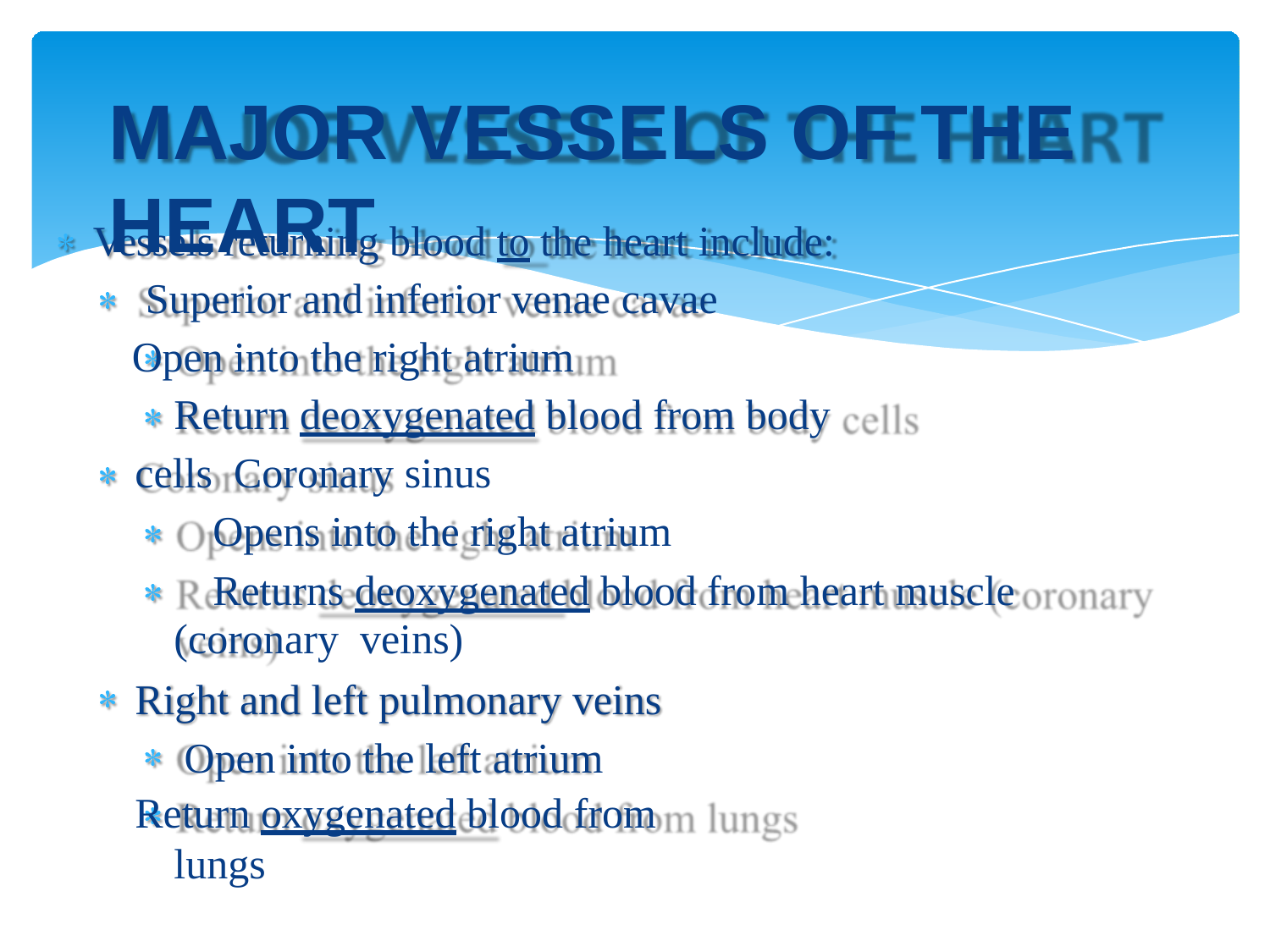

# MAJOR VESSELS OF THE HEART

Vessels returning blood to the heart include:  Superior and inferior venae cavae
Open into the right atrium
Return deoxygenated blood from body cells  Coronary sinus
Opens into the right atrium
Returns deoxygenated blood from heart muscle (coronary  veins)
Right and left pulmonary veins  Open into the left atrium
Return oxygenated blood from lungs